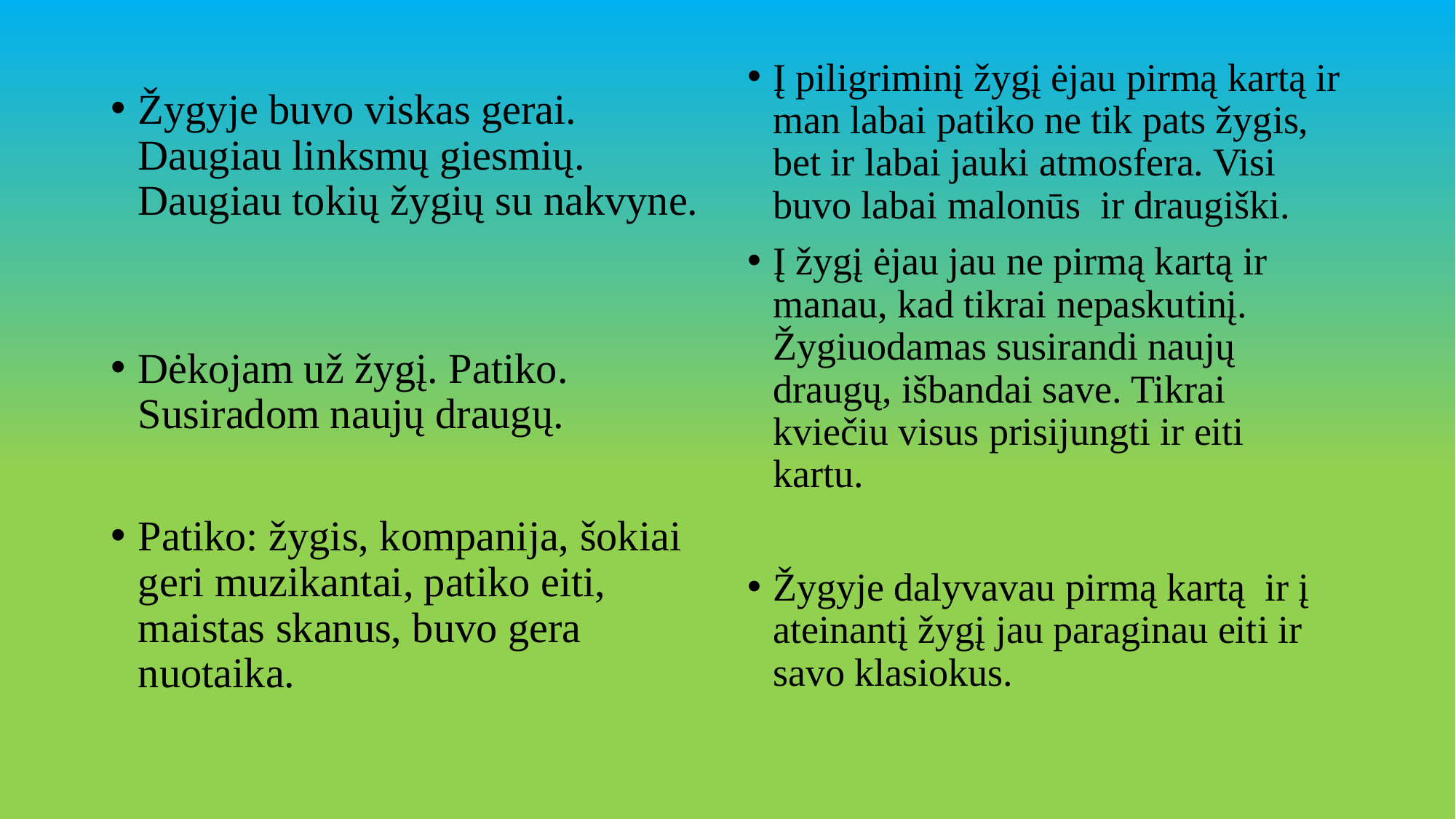

Į piligriminį žygį ėjau pirmą kartą ir man labai patiko ne tik pats žygis, bet ir labai jauki atmosfera. Visi buvo labai malonūs  ir draugiški.
Į žygį ėjau jau ne pirmą kartą ir manau, kad tikrai nepaskutinį. Žygiuodamas susirandi naujų  draugų, išbandai save. Tikrai kviečiu visus prisijungti ir eiti kartu.

Žygyje dalyvavau pirmą kartą  ir į ateinantį žygį jau paraginau eiti ir savo klasiokus.

Žygyje buvo viskas gerai. Daugiau linksmų giesmių. Daugiau tokių žygių su nakvyne.

Dėkojam už žygį. Patiko. Susiradom naujų draugų.

Patiko: žygis, kompanija, šokiai geri muzikantai, patiko eiti, maistas skanus, buvo gera nuotaika.